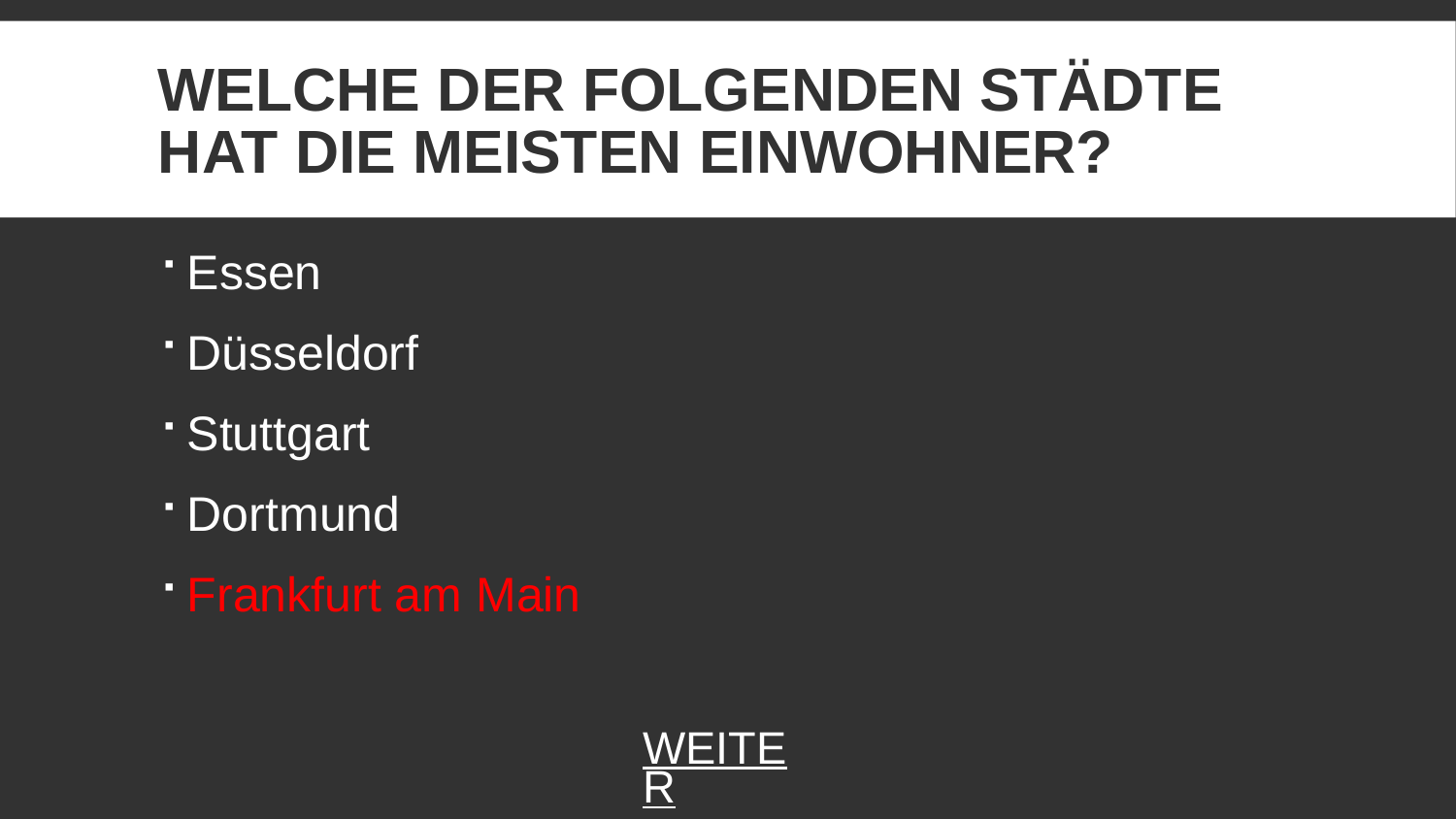

# Welche der folgenden Städte hat die meisten Einwohner?
Essen
Düsseldorf
Stuttgart
Dortmund
Frankfurt am Main
WEITER